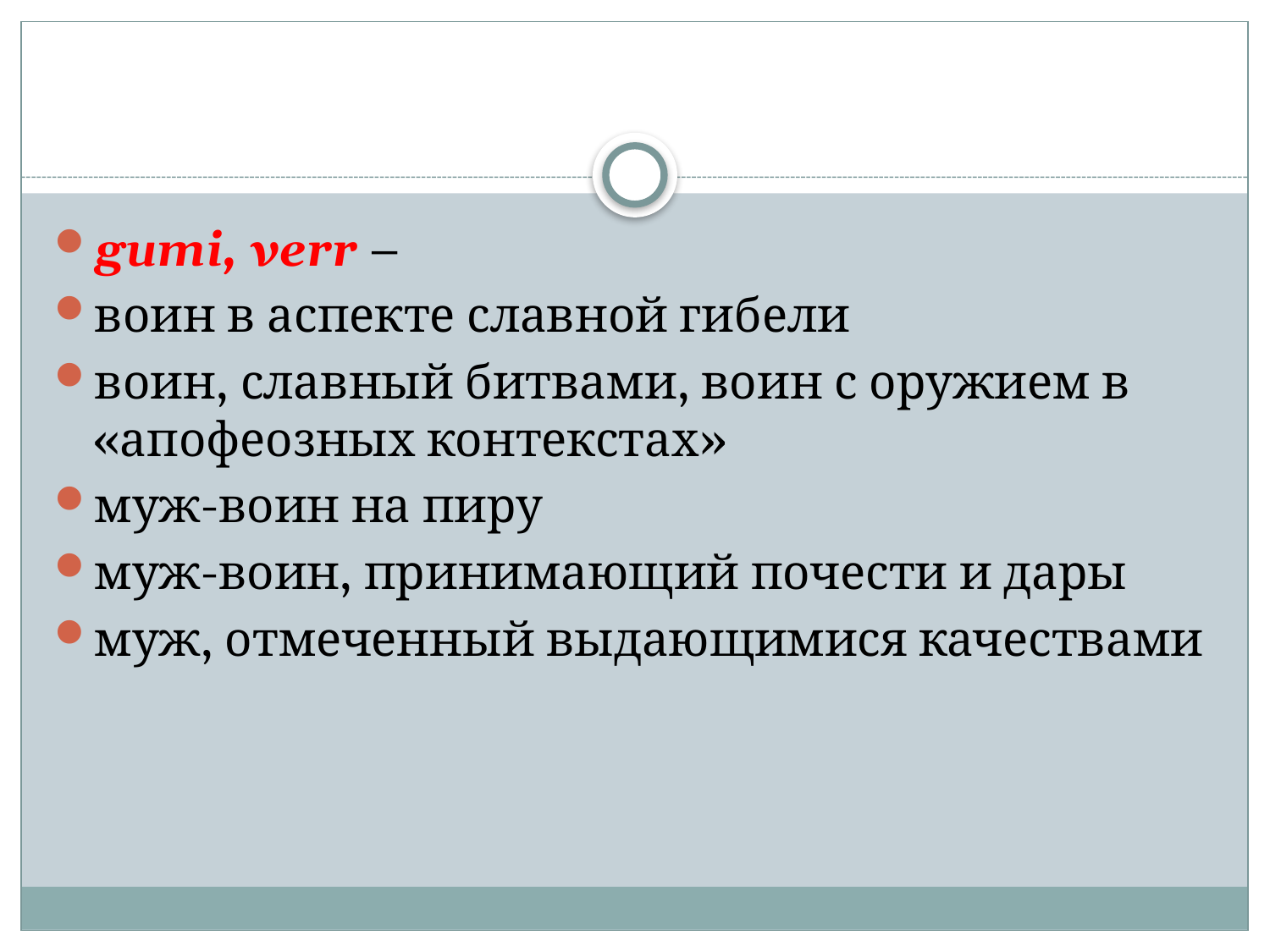

#
gumi, verr –
воин в аспекте славной гибели
воин, славный битвами, воин с оружием в «апофеозных контекстах»
муж-воин на пиру
муж-воин, принимающий почести и дары
муж, отмеченный выдающимися качествами